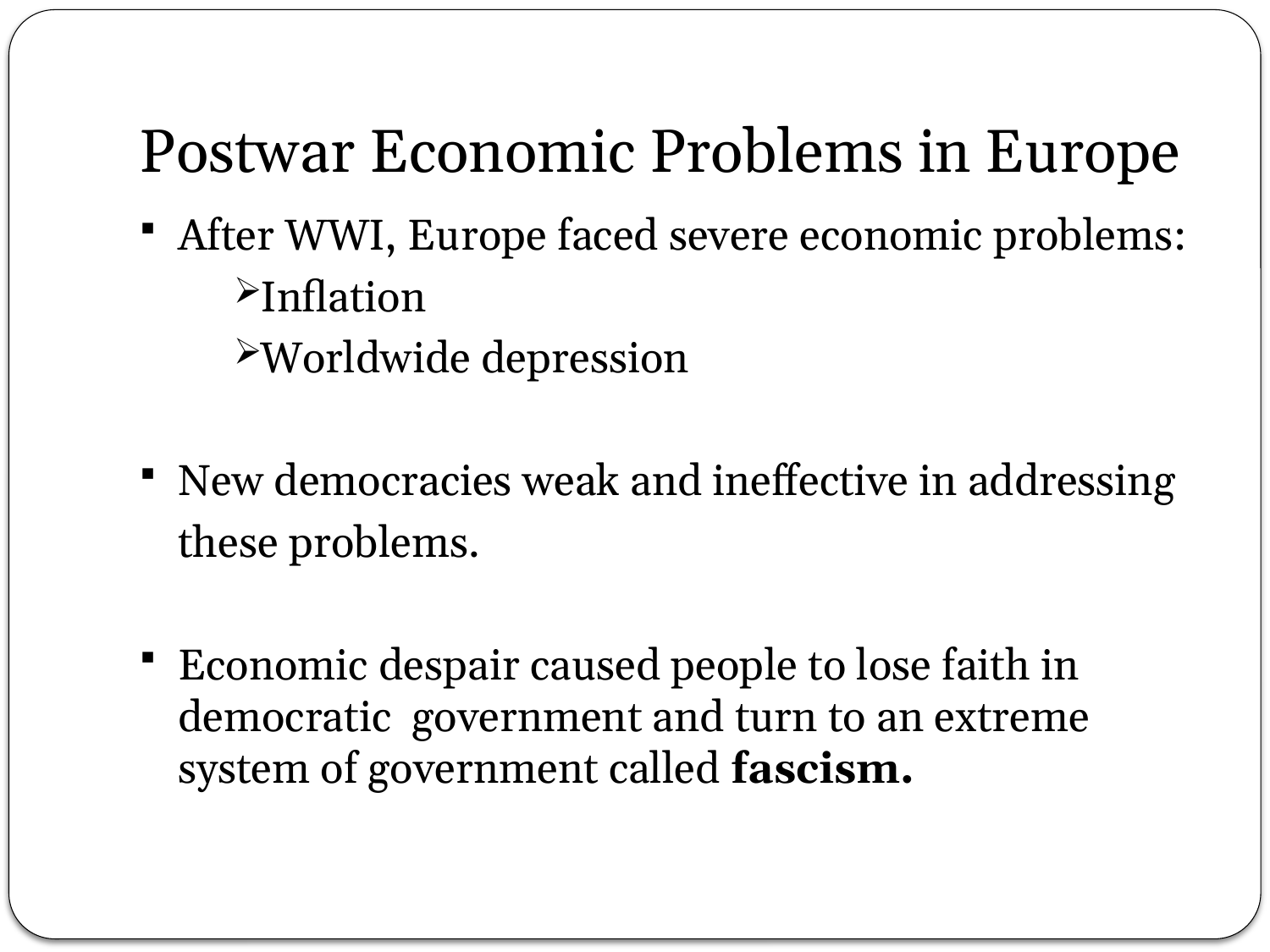

# Postwar Economic Problems in Europe
After WWI, Europe faced severe economic problems:
Inflation
Worldwide depression

New democracies weak and ineffective in addressing
	these problems.

Economic despair caused people to lose faith in democratic  government and turn to an extreme system of government called fascism.